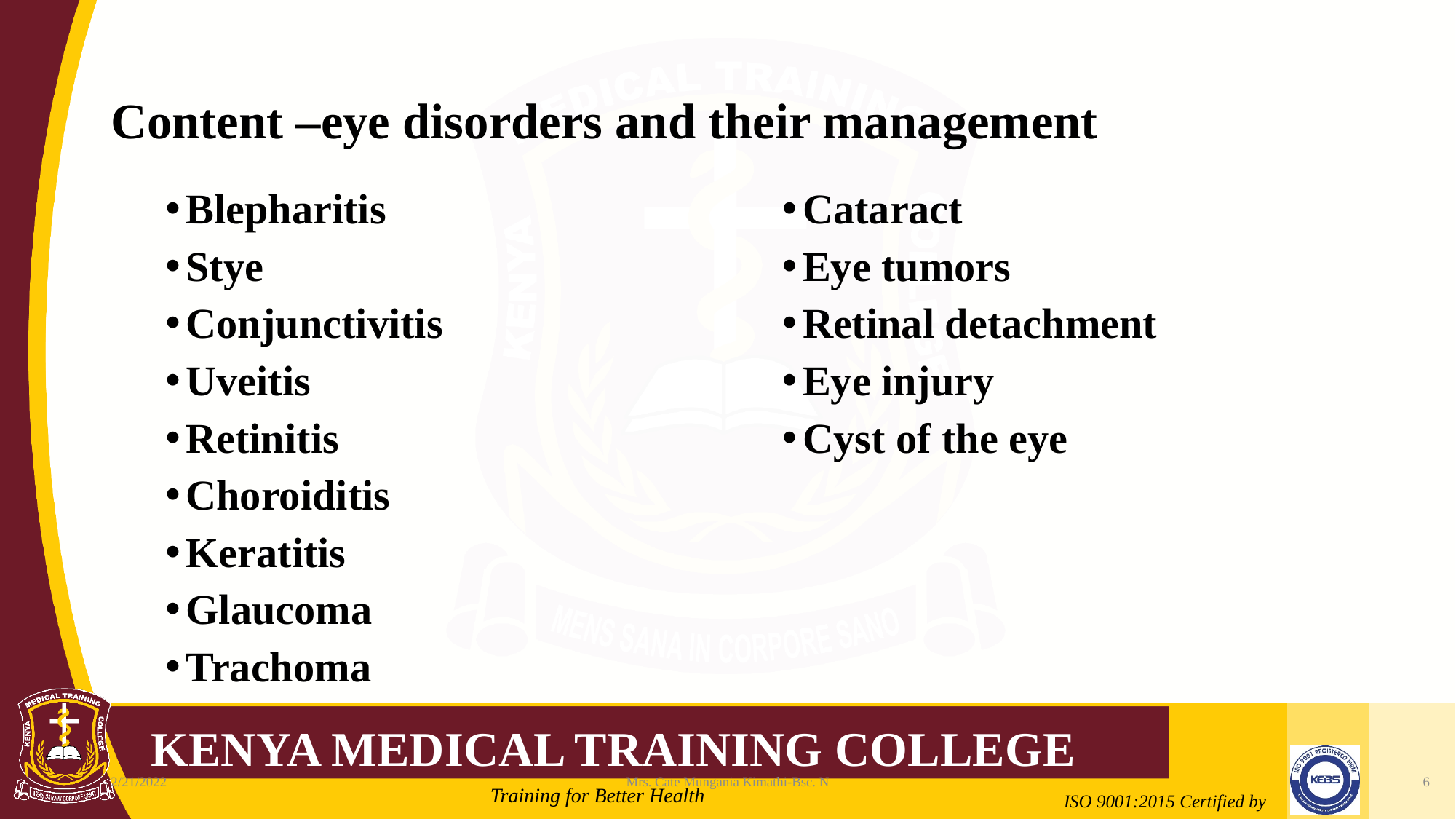

# Content –eye disorders and their management
Blepharitis
Stye
Conjunctivitis
Uveitis
Retinitis
Choroiditis
Keratitis
Glaucoma
Trachoma
Cataract
Eye tumors
Retinal detachment
Eye injury
Cyst of the eye

2/21/2022
Mrs. Cate Mungania Kimathi-Bsc. N
6